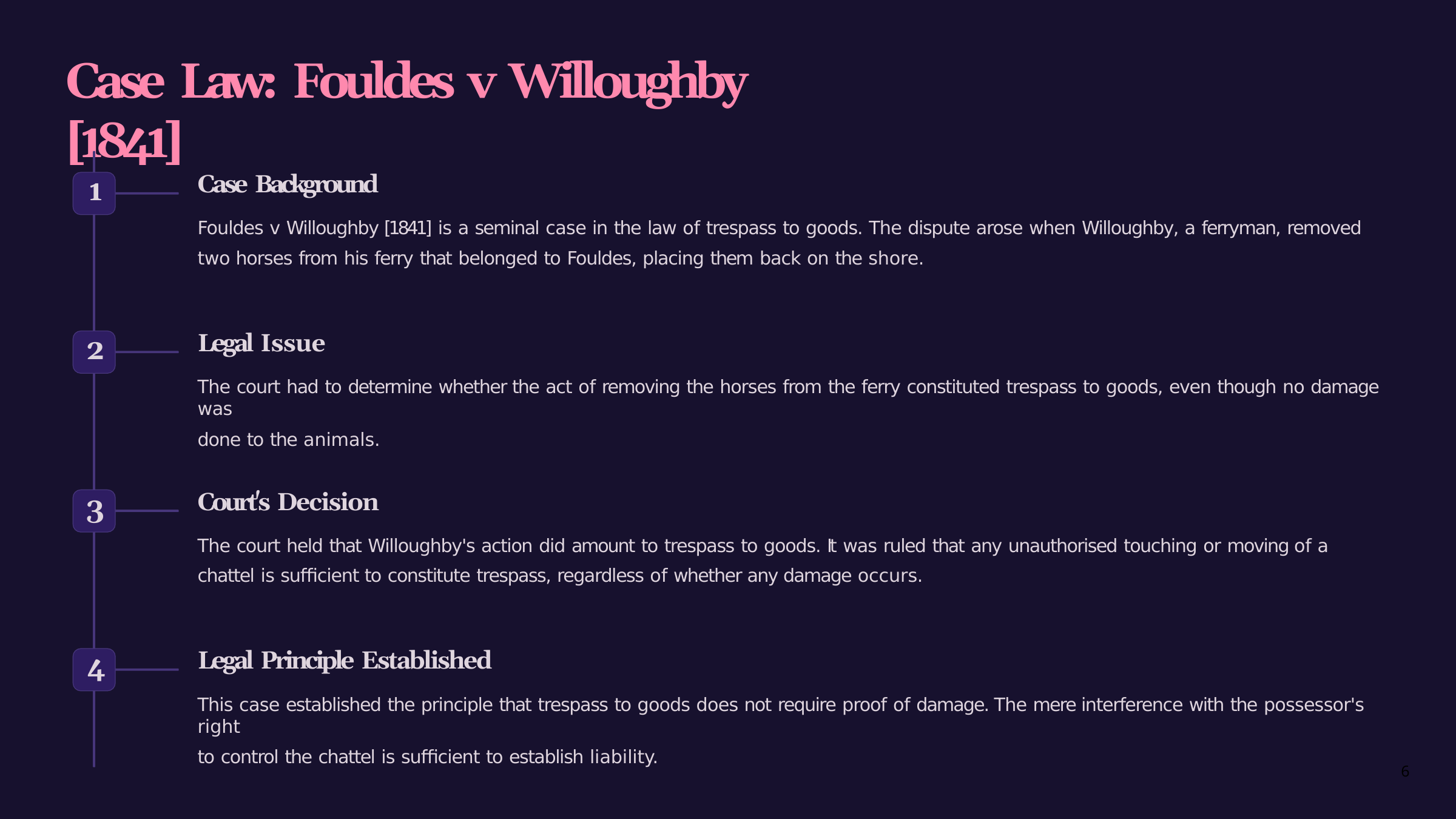

# Case Law: Fouldes v Willoughby [1841]

Case Background
Fouldes v Willoughby [1841] is a seminal case in the law of trespass to goods. The dispute arose when Willoughby, a ferryman, removed two horses from his ferry that belonged to Fouldes, placing them back on the shore.
1
Legal Issue
The court had to determine whether the act of removing the horses from the ferry constituted trespass to goods, even though no damage was
done to the animals.
2

Court's Decision
The court held that Willoughby's action did amount to trespass to goods. It was ruled that any unauthorised touching or moving of a chattel is sufficient to constitute trespass, regardless of whether any damage occurs.
3

Legal Principle Established
This case established the principle that trespass to goods does not require proof of damage. The mere interference with the possessor's right
to control the chattel is sufficient to establish liability.
4

6